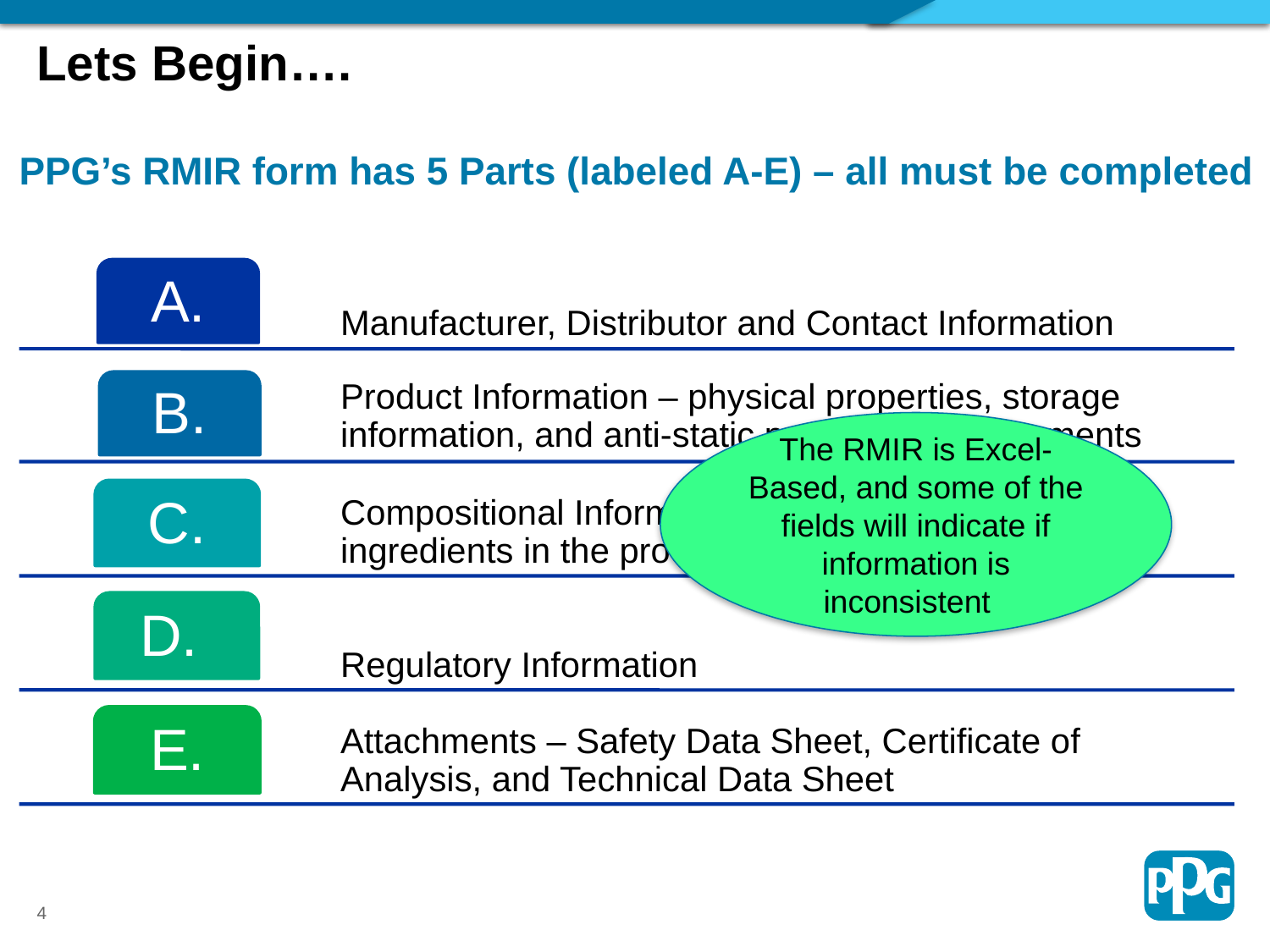

# Lets Begin….
PPG’s RMIR form has 5 Parts (labeled A-E) – all must be completed

Manufacturer, Distributor and Contact Information
A.
Product Information – physical properties, storage information, and anti-static packaging requirements
B.
Compositional Information – a complete listing of the ingredients in the product as sold to PPG
C.
Regulatory Information
D.
Attachments – Safety Data Sheet, Certificate of Analysis, and Technical Data Sheet
E.
The RMIR is Excel-Based, and some of the fields will indicate if information is inconsistent
4